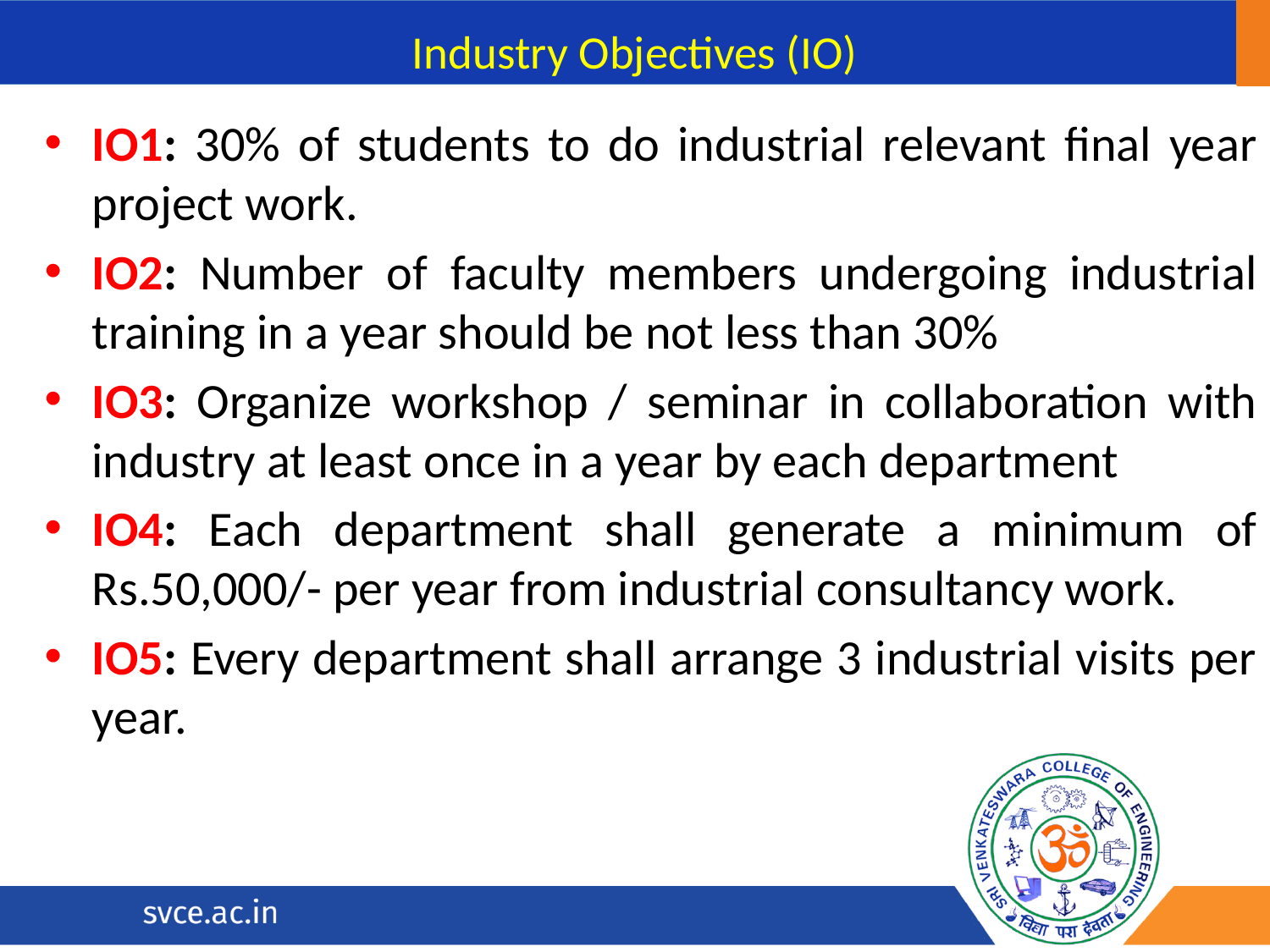

# Industry Objectives (IO)
IO1: 30% of students to do industrial relevant final year project work.
IO2: Number of faculty members undergoing industrial training in a year should be not less than 30%
IO3: Organize workshop / seminar in collaboration with industry at least once in a year by each department
IO4: Each department shall generate a minimum of Rs.50,000/- per year from industrial consultancy work.
IO5: Every department shall arrange 3 industrial visits per year.